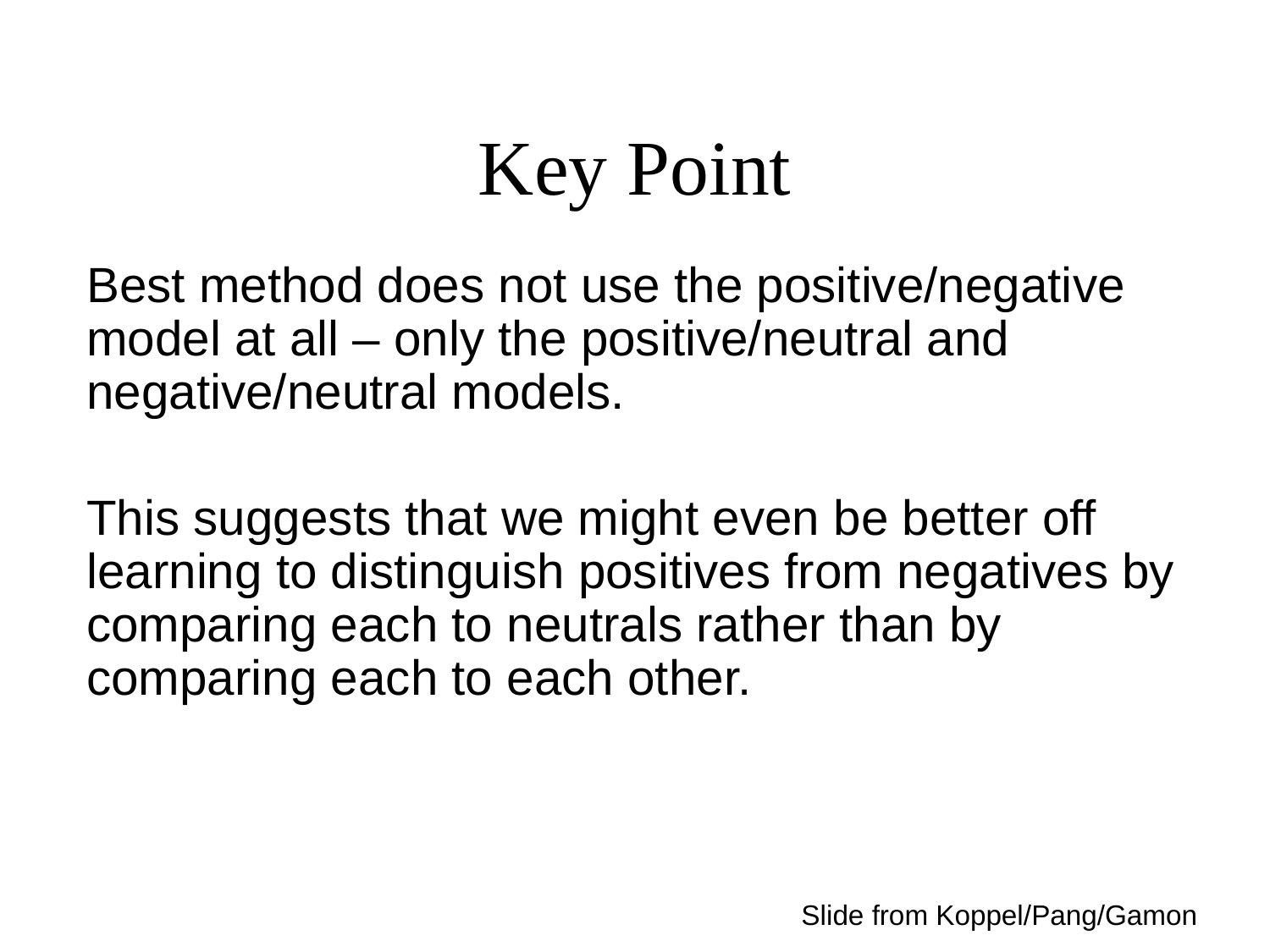

# Key Point
Best method does not use the positive/negative model at all – only the positive/neutral and negative/neutral models.

This suggests that we might even be better off learning to distinguish positives from negatives by comparing each to neutrals rather than by comparing each to each other.

Slide from Koppel/Pang/Gamon